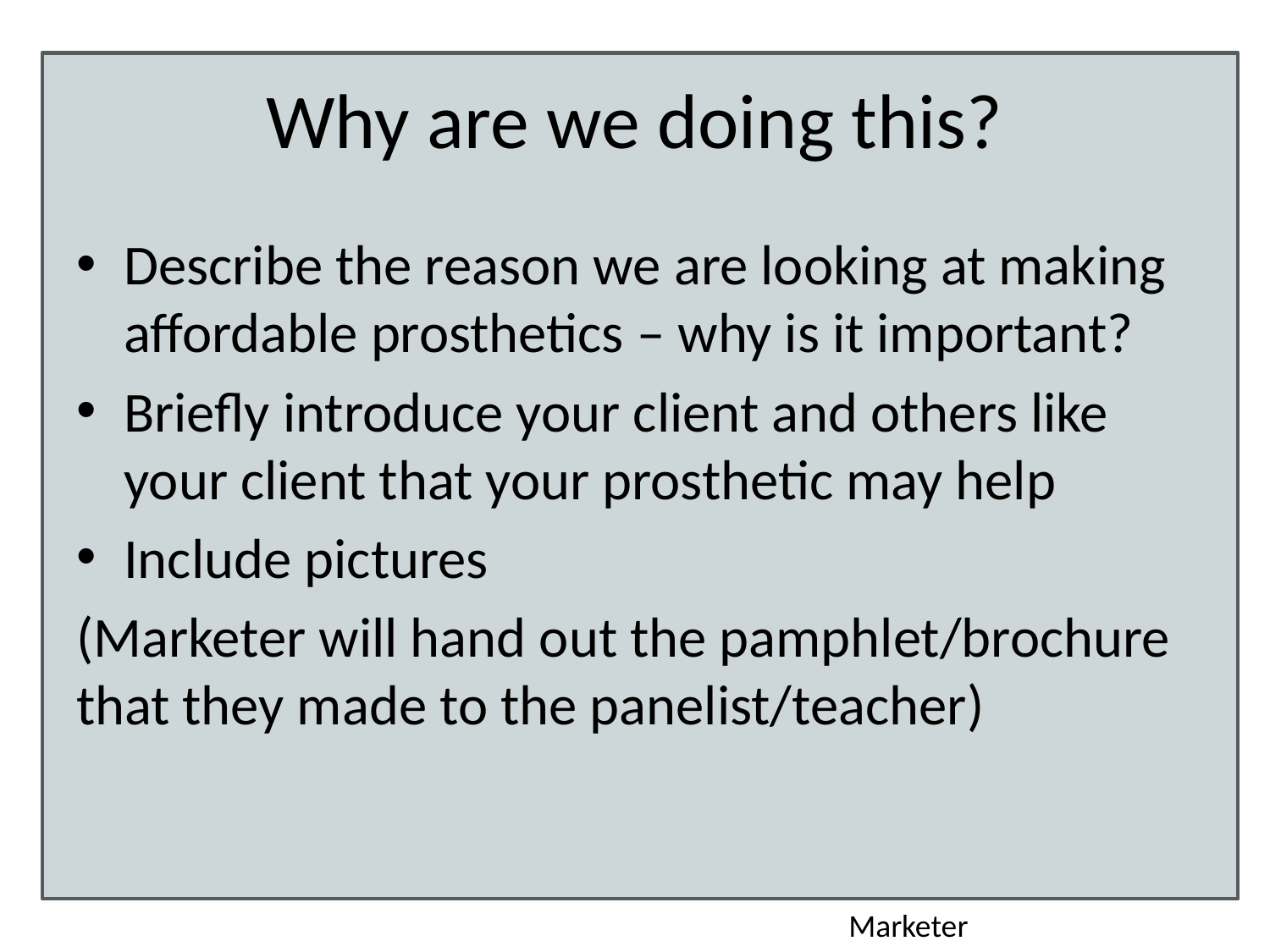

# Why are we doing this?

Describe the reason we are looking at making affordable prosthetics – why is it important?
Briefly introduce your client and others like your client that your prosthetic may help
Include pictures
(Marketer will hand out the pamphlet/brochure that they made to the panelist/teacher)

Marketer